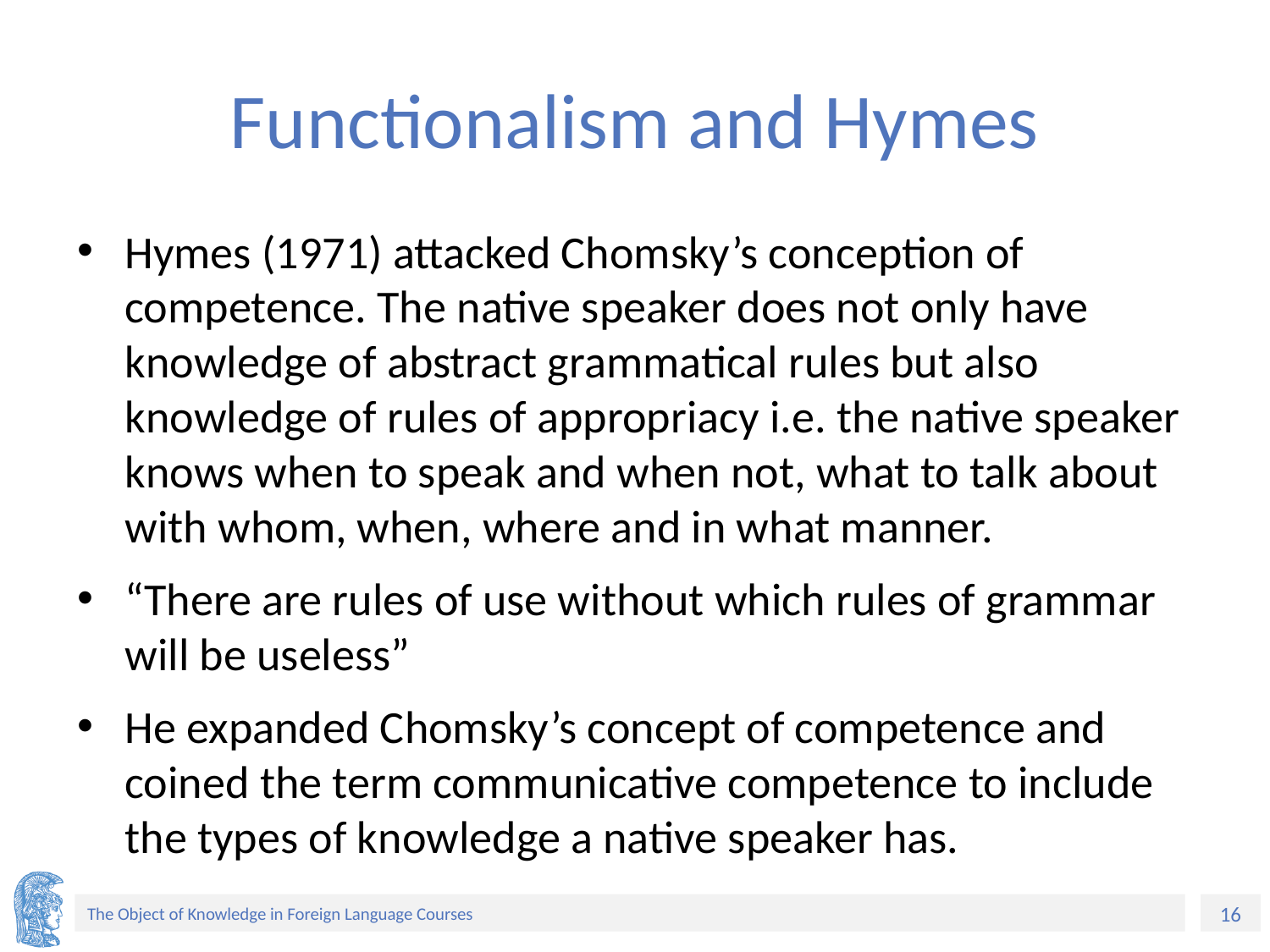

# Functionalism and Hymes
Hymes (1971) attacked Chomsky’s conception of competence. The native speaker does not only have knowledge of abstract grammatical rules but also knowledge of rules of appropriacy i.e. the native speaker knows when to speak and when not, what to talk about with whom, when, where and in what manner.
“There are rules of use without which rules of grammar will be useless”
He expanded Chomsky’s concept of competence and coined the term communicative competence to include the types of knowledge a native speaker has.